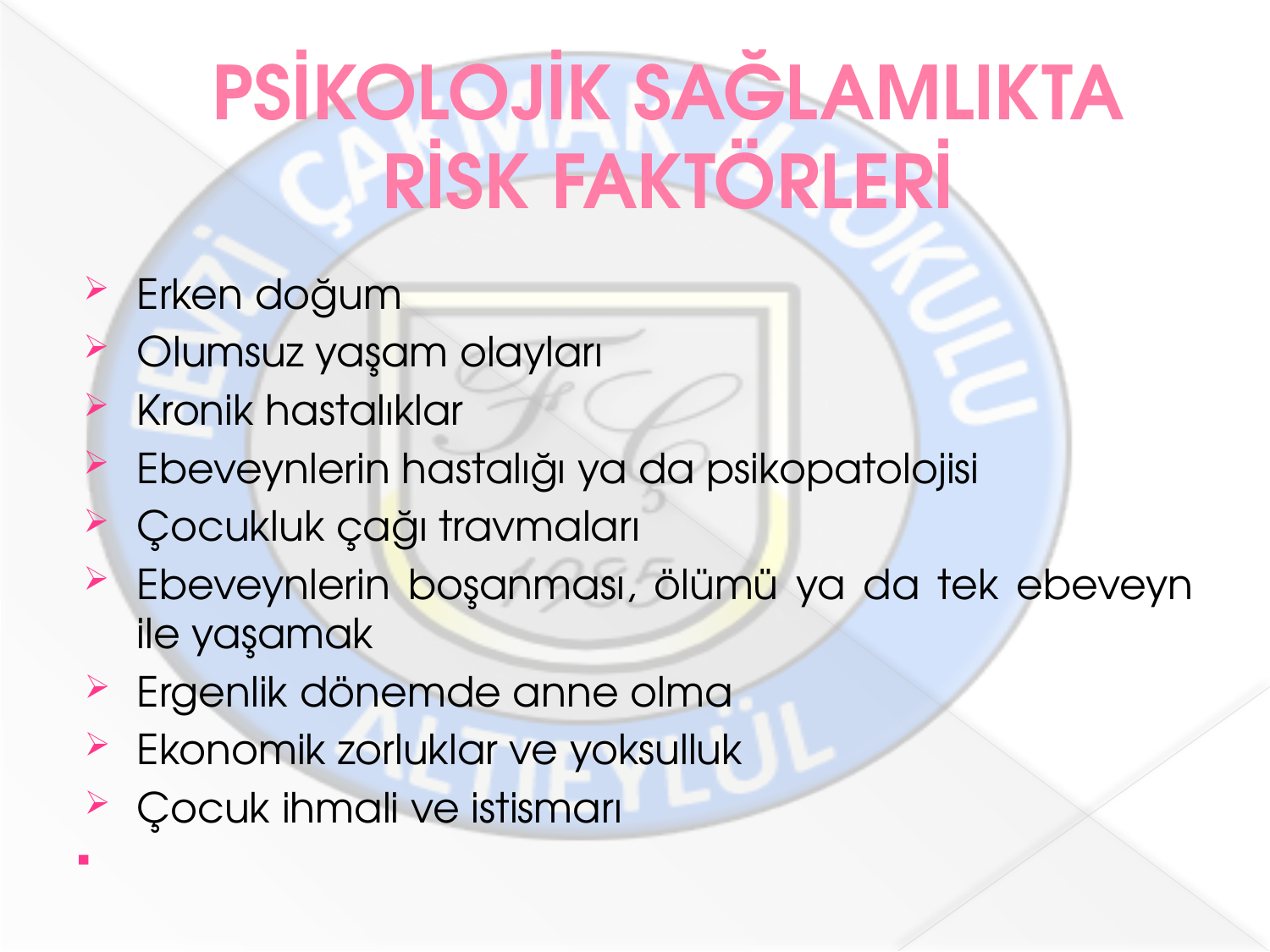

# PSİKOLOJİK SAĞLAMLIKTA RİSK FAKTÖRLERİ
Erken doğum
Olumsuz yaşam olayları
Kronik hastalıklar
Ebeveynlerin hastalığı ya da psikopatolojisi
Çocukluk çağı travmaları
Ebeveynlerin boşanması, ölümü ya da tek ebeveyn ile yaşamak
Ergenlik dönemde anne olma
Ekonomik zorluklar ve yoksulluk
Çocuk ihmali ve istismarı